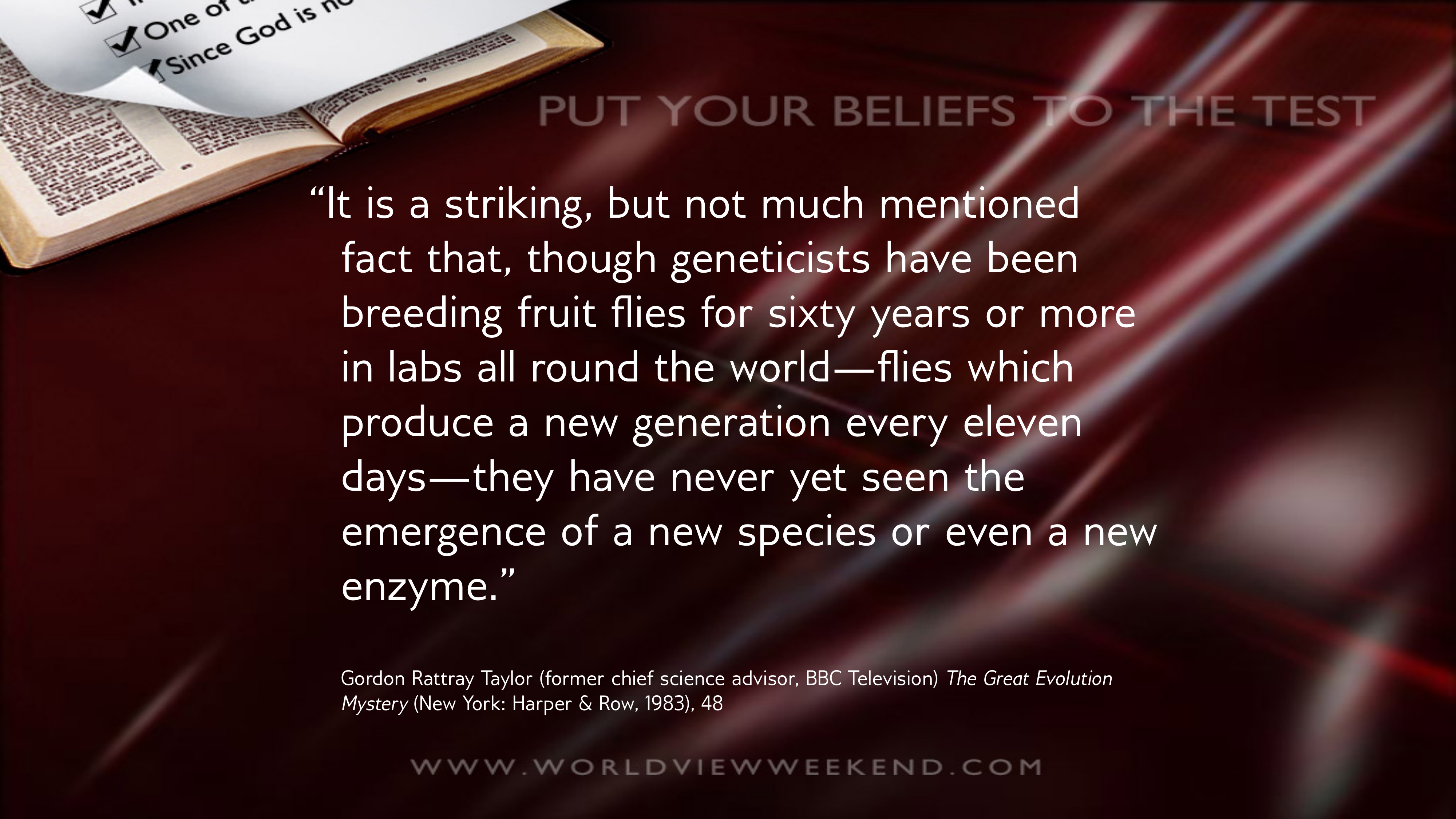

“It is a striking, but not much mentioned fact that, though geneticists have been breeding fruit flies for sixty years or more in labs all round the world—flies which produce a new generation every eleven days—they have never yet seen the emergence of a new species or even a new enzyme.”
Gordon Rattray Taylor (former chief science advisor, BBC Television) The Great Evolution Mystery (New York: Harper & Row, 1983), 48